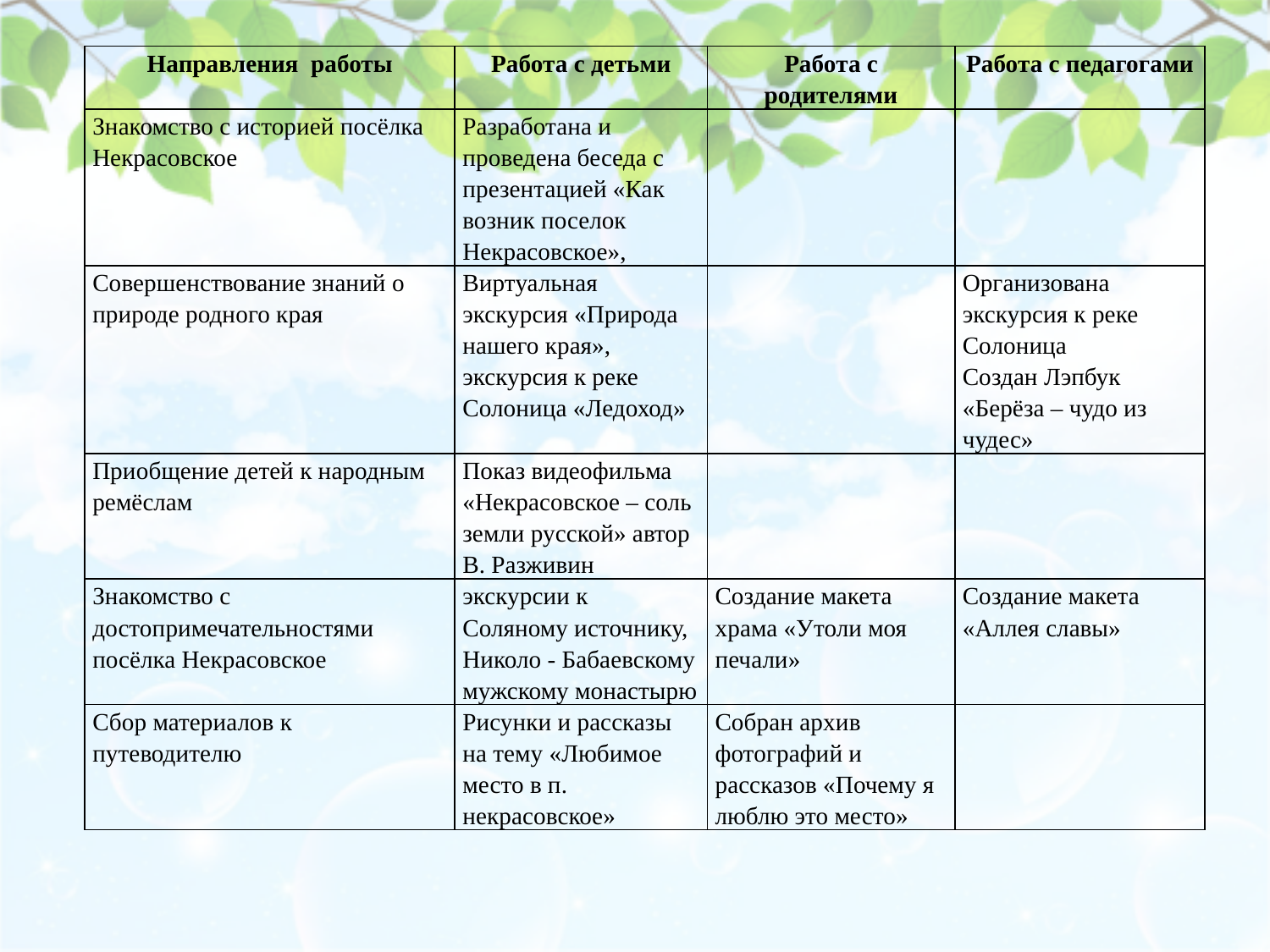

| Направления работы | Работа с детьми | Работа с родителями | Работа с педагогами |
| --- | --- | --- | --- |
| Знакомство с историей посёлка Некрасовское | Разработана и проведена беседа с презентацией «Как возник поселок Некрасовское», |  |  |
| Совершенствование знаний о природе родного края | Виртуальная экскурсия «Природа нашего края», экскурсия к реке Солоница «Ледоход» |  | Организована экскурсия к реке Солоница Создан Лэпбук «Берёза – чудо из чудес» |
| Приобщение детей к народным ремёслам | Показ видеофильма «Некрасовское – соль земли русской» автор В. Разживин |  |  |
| Знакомство с достопримечательностями посёлка Некрасовское | экскурсии к Соляному источнику, Николо - Бабаевскому мужскому монастырю | Создание макета храма «Утоли моя печали» | Создание макета «Аллея славы» |
| Сбор материалов к путеводителю | Рисунки и рассказы на тему «Любимое место в п. некрасовское» | Собран архив фотографий и рассказов «Почему я люблю это место» |  |